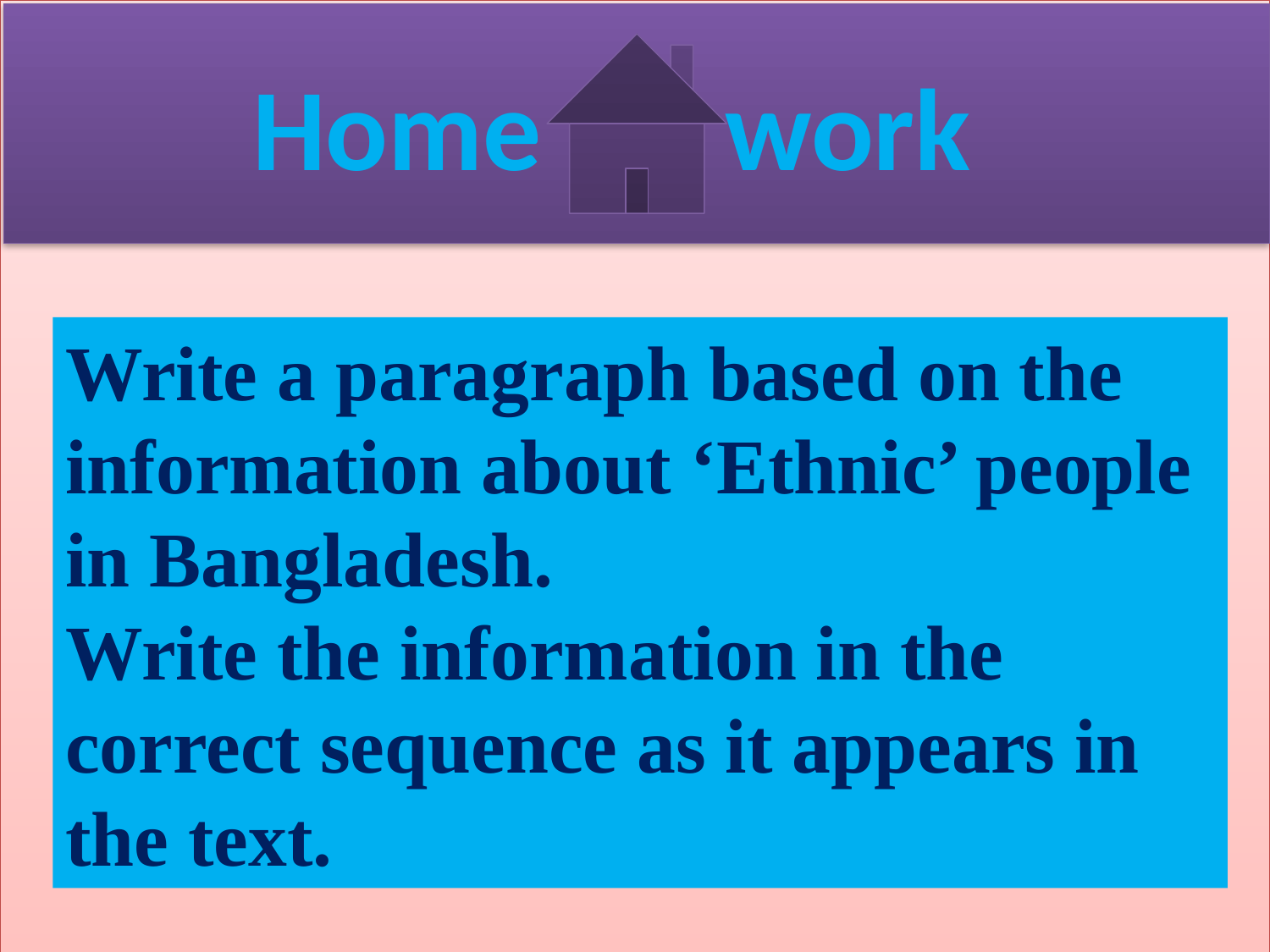

Home       work
Write a paragraph based on the information about ‘Ethnic’ people in Bangladesh.
Write the information in the correct sequence as it appears in the text.